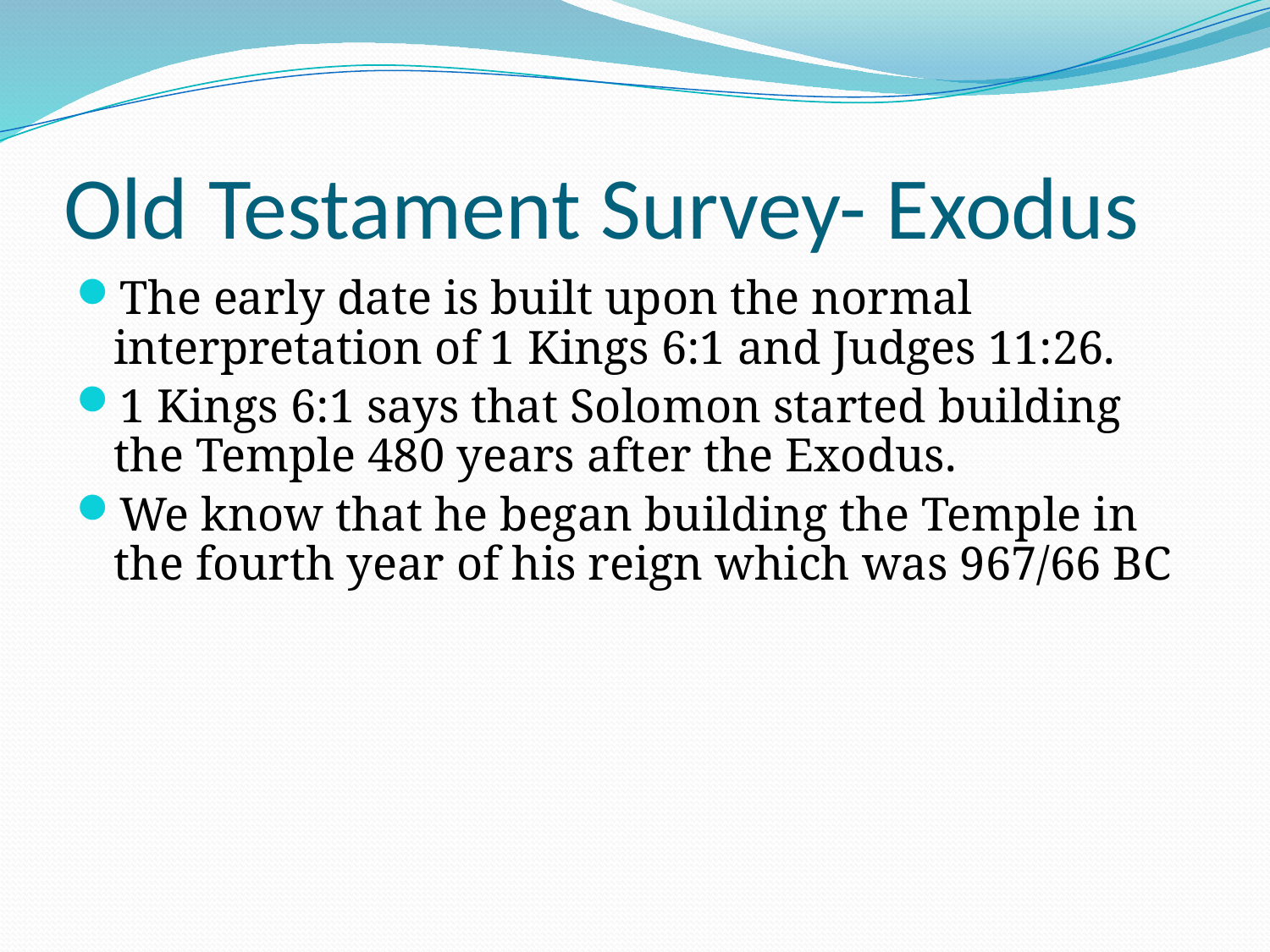

# Old Testament Survey- Exodus
The early date is built upon the normal interpretation of 1 Kings 6:1 and Judges 11:26.
1 Kings 6:1 says that Solomon started building the Temple 480 years after the Exodus.
We know that he began building the Temple in the fourth year of his reign which was 967/66 BC